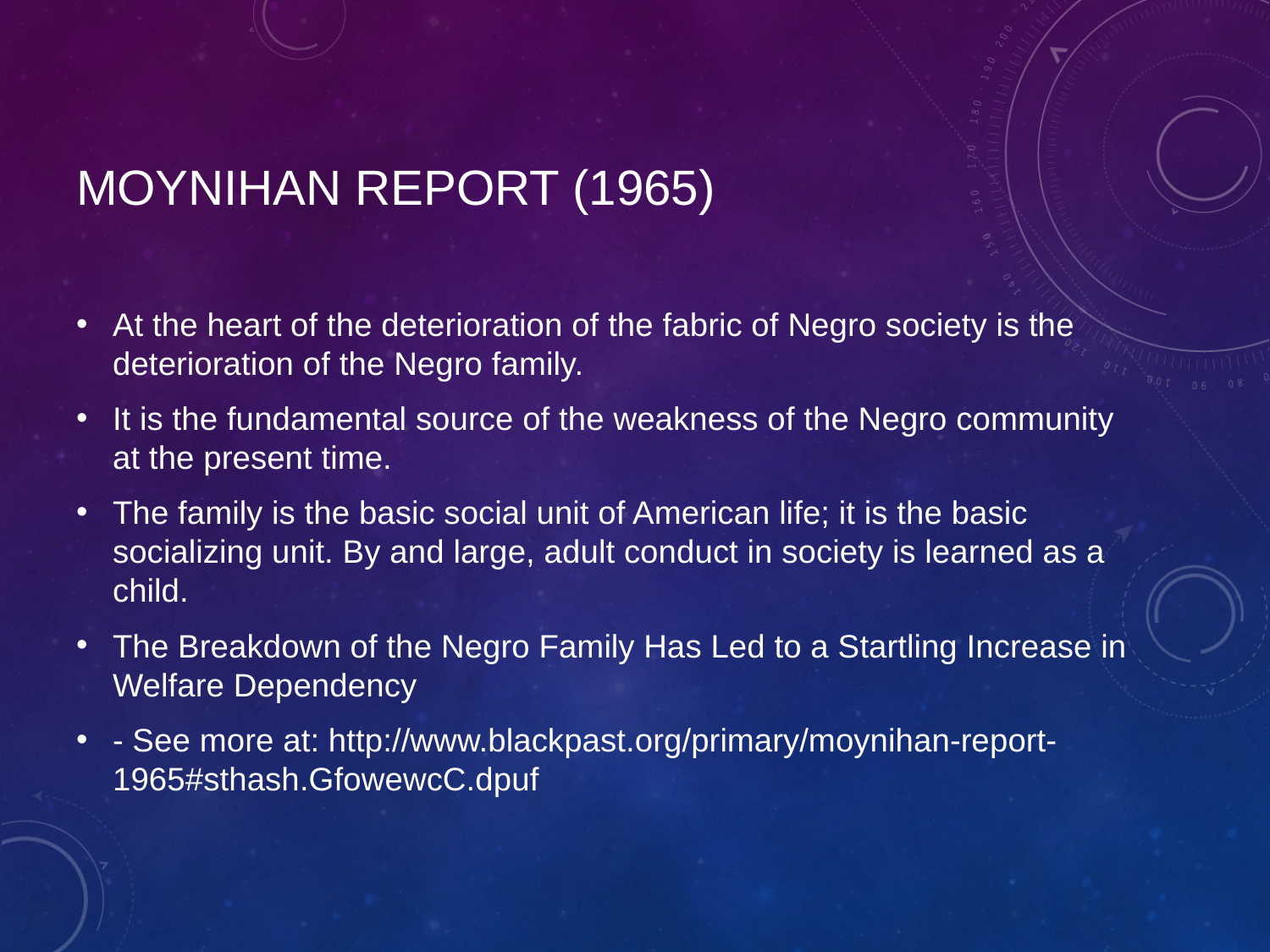

# MoynihaN Report (1965)
At the heart of the deterioration of the fabric of Negro society is the deterioration of the Negro family.
It is the fundamental source of the weakness of the Negro community at the present time.
The family is the basic social unit of American life; it is the basic socializing unit. By and large, adult conduct in society is learned as a child.
The Breakdown of the Negro Family Has Led to a Startling Increase in Welfare Dependency
- See more at: http://www.blackpast.org/primary/moynihan-report-1965#sthash.GfowewcC.dpuf